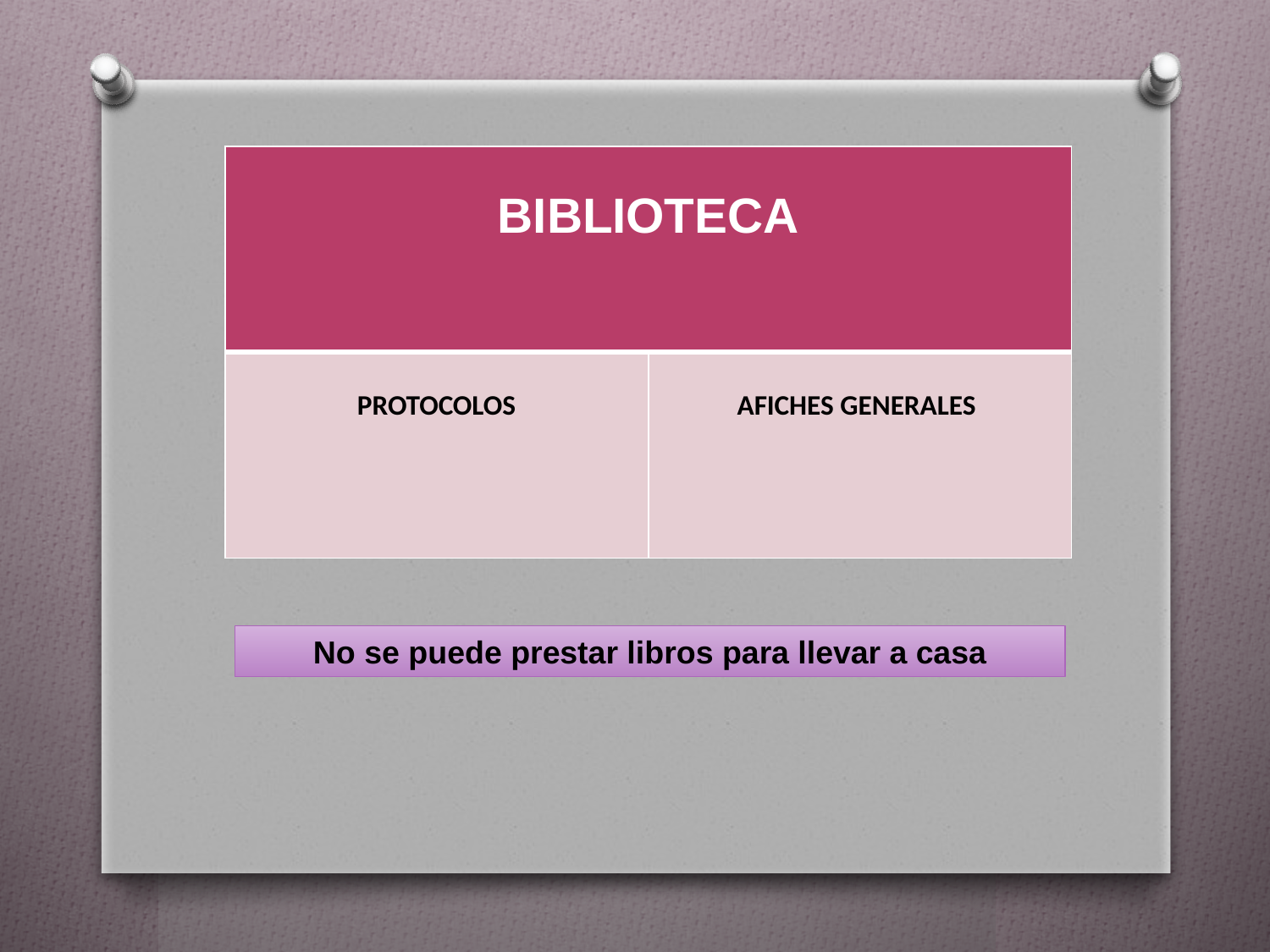

| BIBLIOTECA |  |
| --- | --- |
| PROTOCOLOS | AFICHES GENERALES |
No se puede prestar libros para llevar a casa